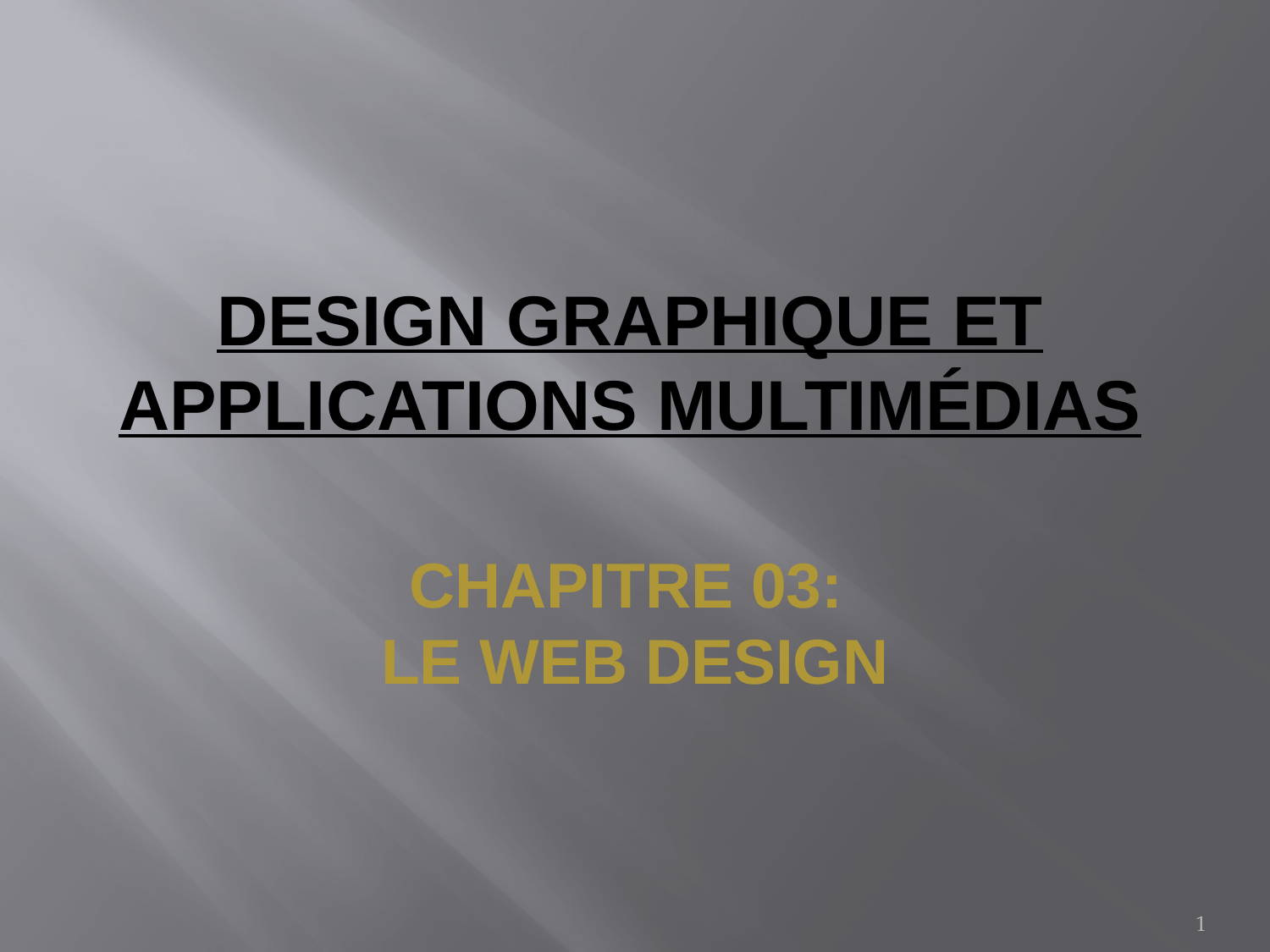

# Design graphique et applications multimédias

Chapitre 03:
Le Web Design
1